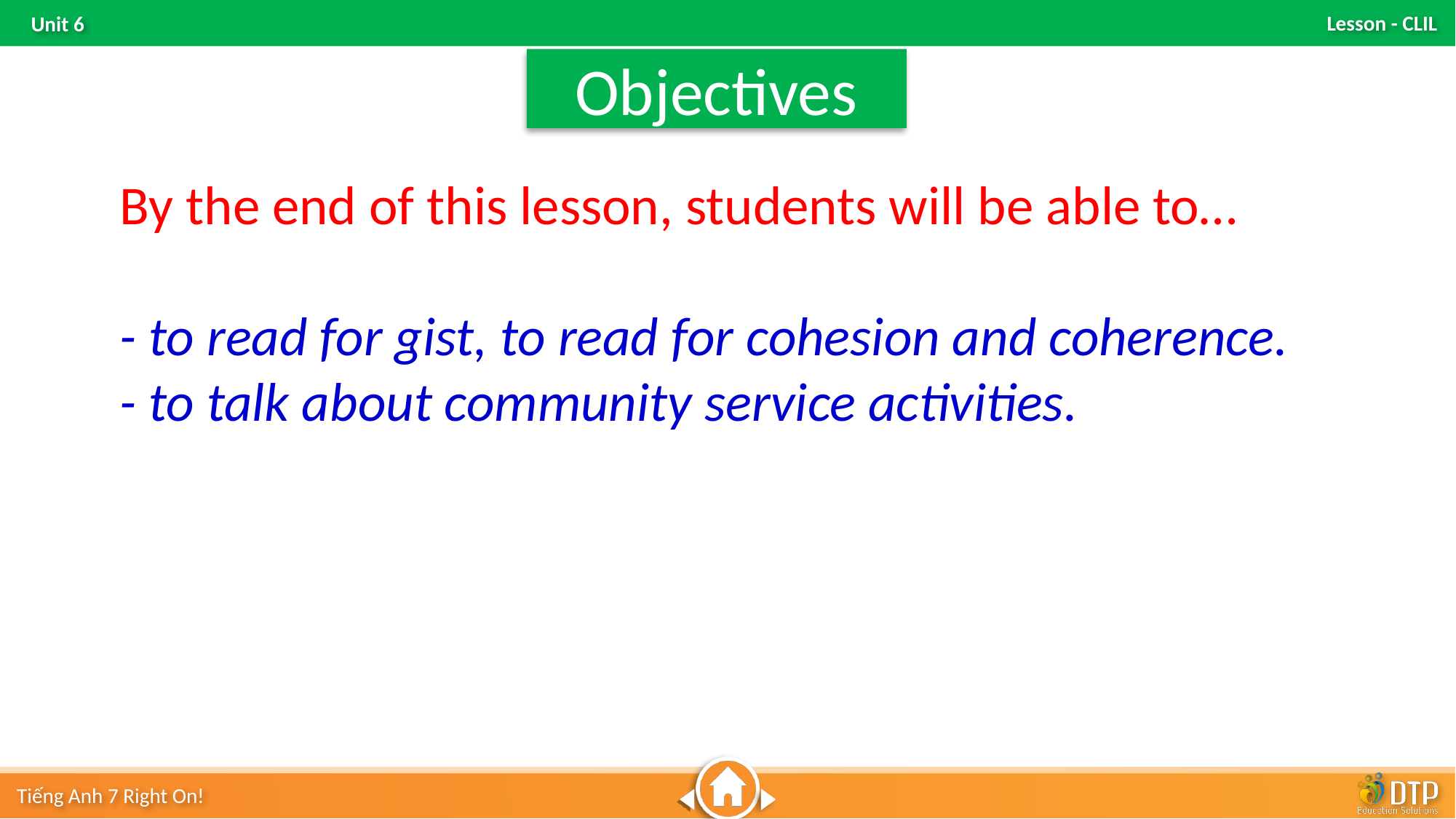

Objectives
By the end of this lesson, students will be able to…

- to read for gist, to read for cohesion and coherence.
- to talk about community service activities.